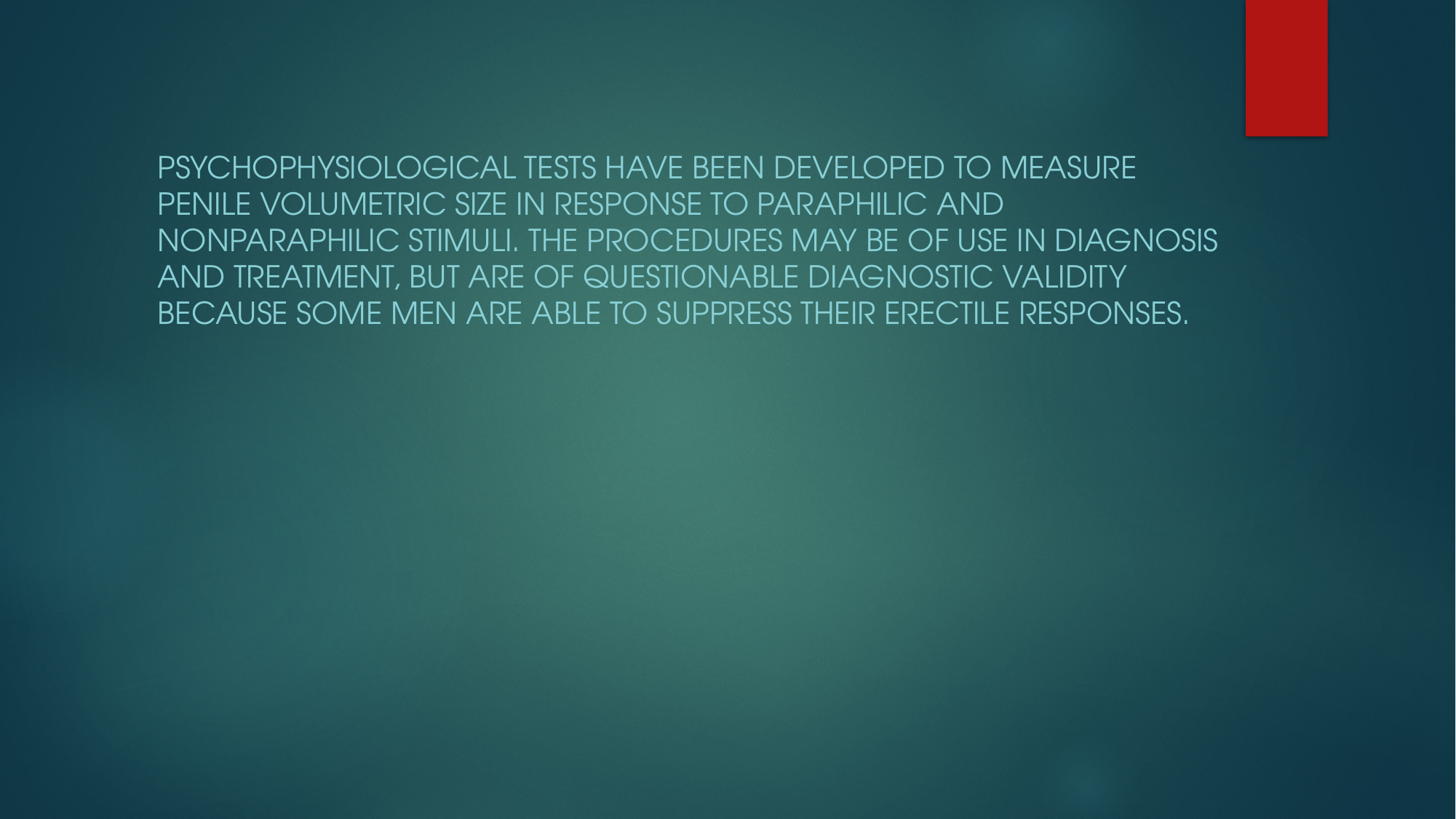

Psychophysiological tests have been developed to measure penile volumetric size in response to paraphilic and nonparaphilic stimuli. The procedures may be of use in diagnosis and treatment, but are of questionable diagnostic validity because some men are able to suppress their erectile responses.